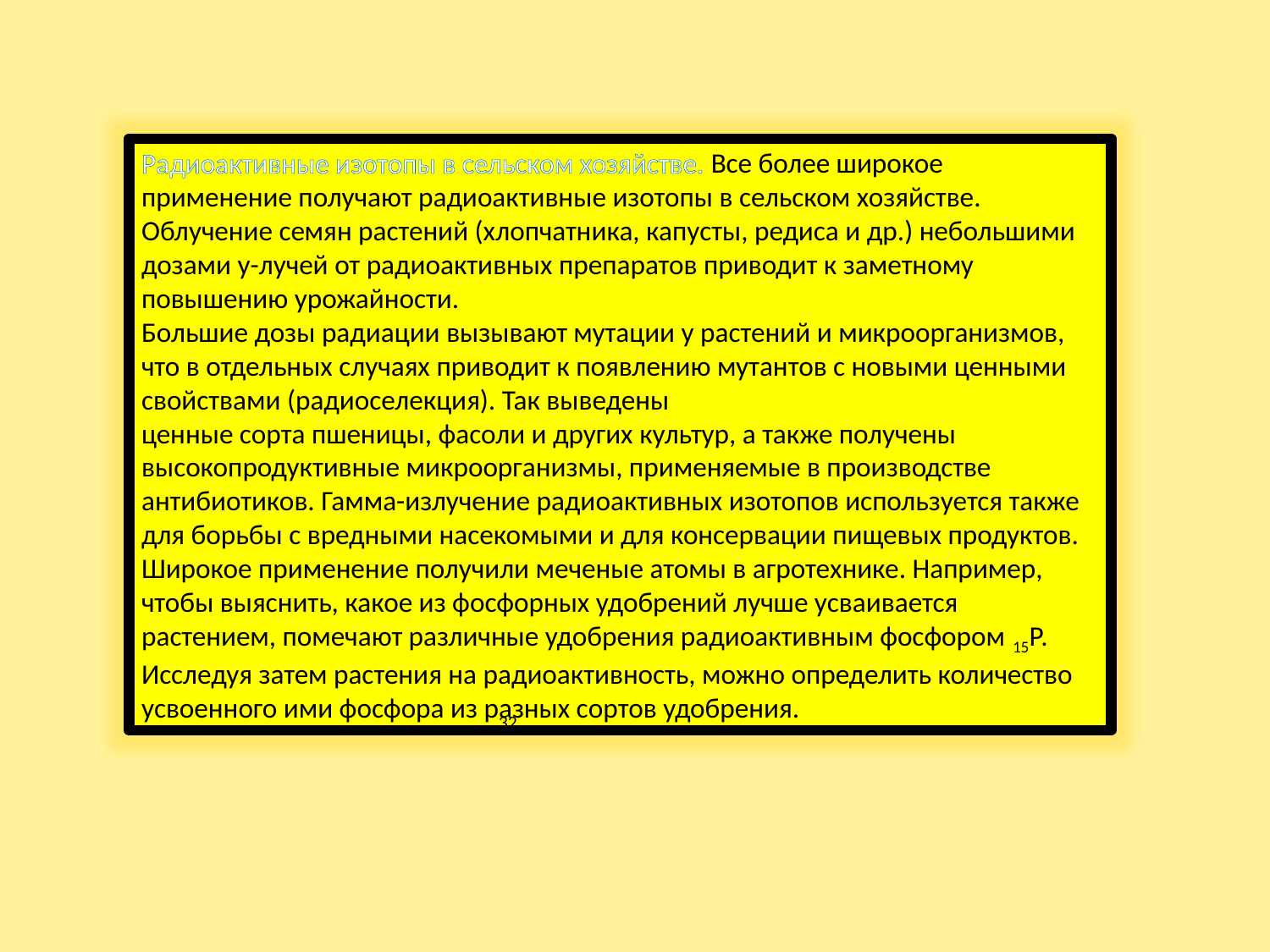

Радиоактивные изотопы в сельском хозяйстве. Все более широкое применение получают радиоактивные изотопы в сельском хозяйстве. Облучение семян растений (хлопчатника, капусты, редиса и др.) небольшими дозами у-лучей от радиоактивных препаратов приводит к заметному повышению урожайности.
Большие дозы радиации вызывают мутации у растений и микроорганизмов, что в отдельных случаях приводит к появлению мутантов с новыми ценными свойствами (радиоселекция). Так выведены
ценные сорта пшеницы, фасоли и других культур, а также получены высокопродуктивные микроорганизмы, применяемые в производстве антибиотиков. Гамма-излучение радиоактивных изотопов используется также для борьбы с вредными насекомыми и для консервации пищевых продуктов.
Широкое применение получили меченые атомы в агротехнике. Например, чтобы выяснить, какое из фосфорных удобрений лучше усваивается растением, помечают различные удобрения радиоактивным фосфором 15Р. Исследуя затем растения на радиоактивность, можно определить количество усвоенного ими фосфора из разных сортов удобрения.
32